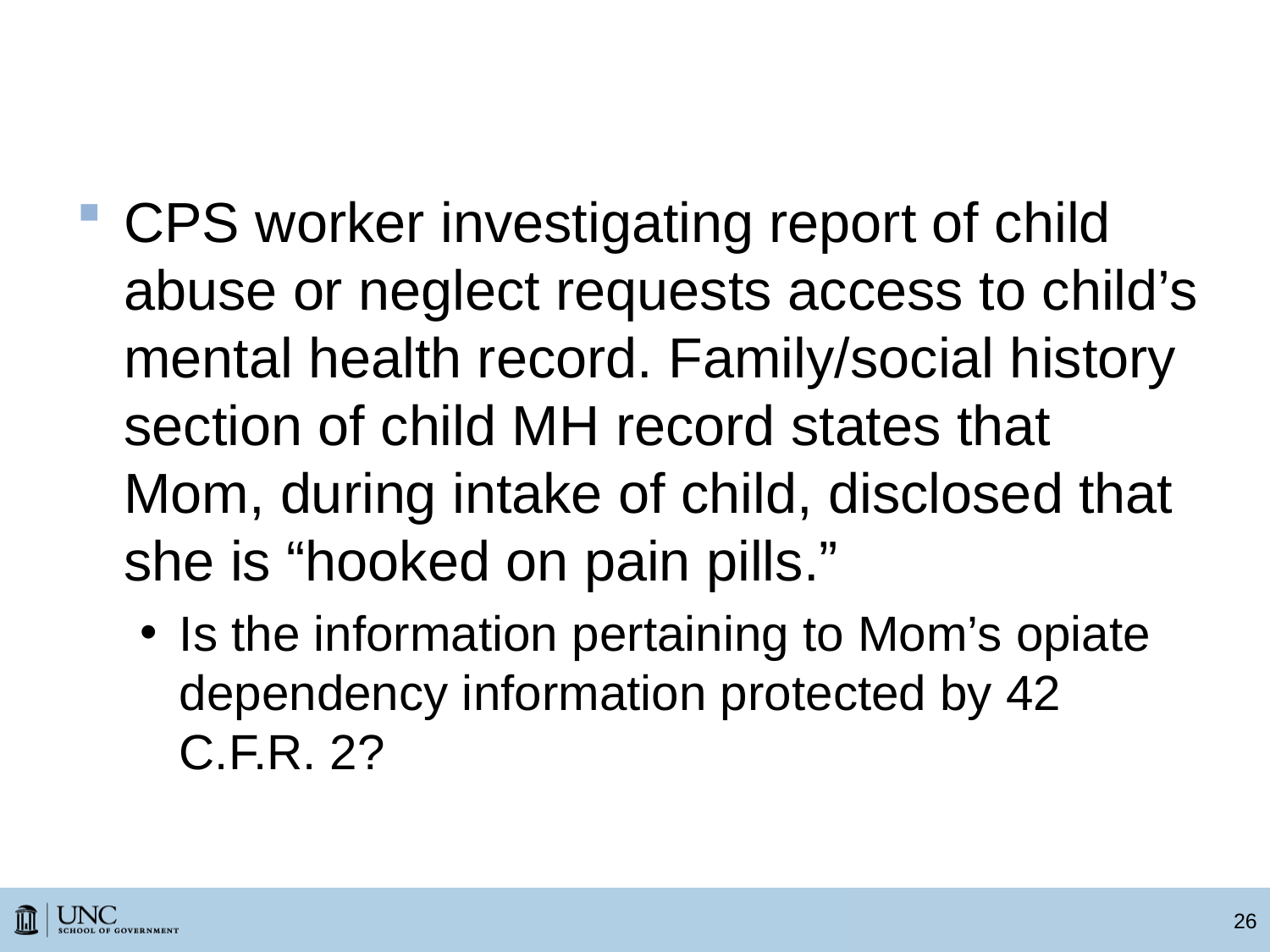

# Question for Class
CPS worker investigating report of child abuse or neglect requests access to child’s mental health record. Family/social history section of child MH record states that Mom, during intake of child, disclosed that she is “hooked on pain pills.”
Is the information pertaining to Mom’s opiate dependency information protected by 42 C.F.R. 2?

26